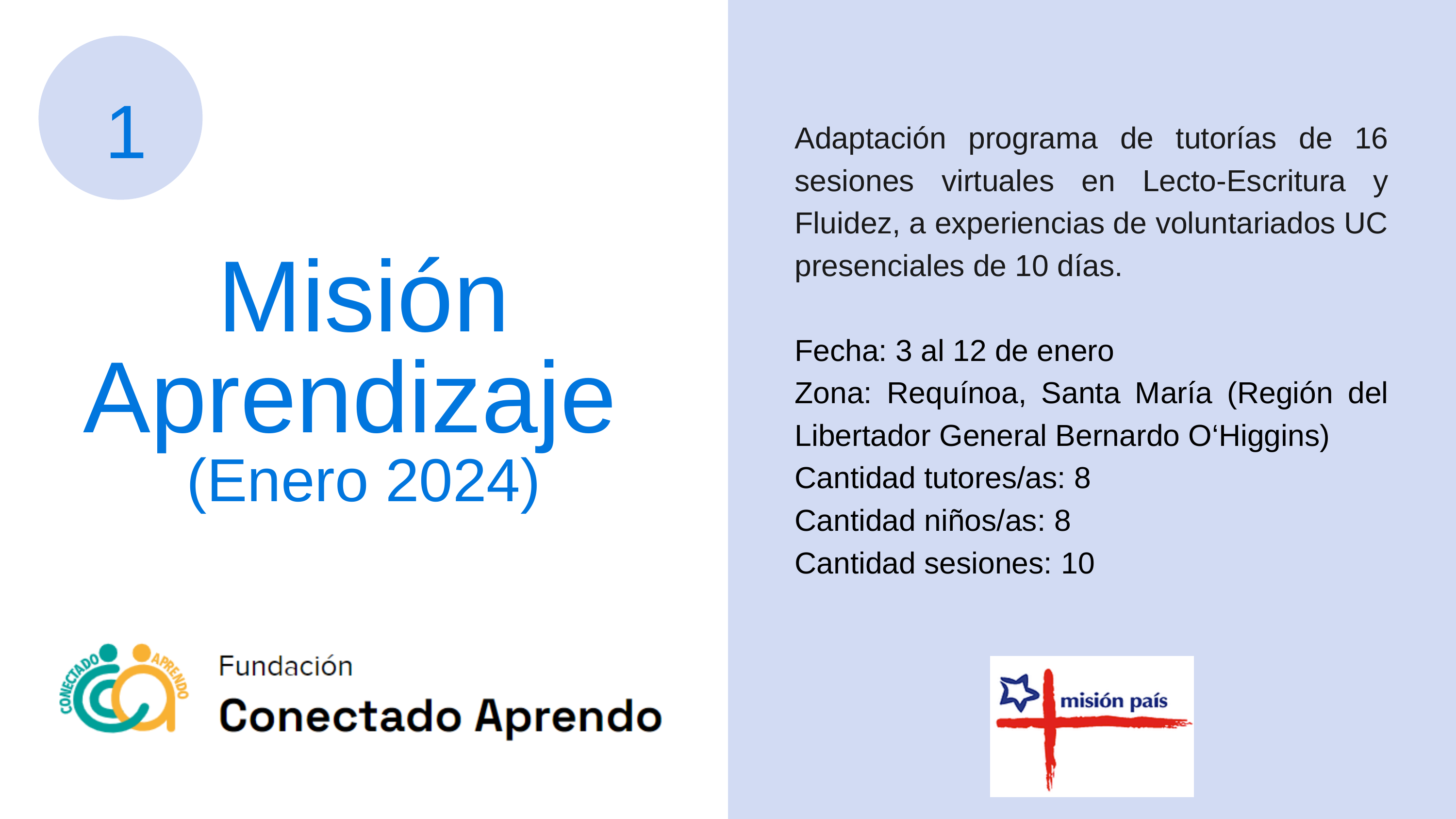

1
Adaptación programa de tutorías de 16 sesiones virtuales en Lecto-Escritura y Fluidez, a experiencias de voluntariados UC presenciales de 10 días.

Fecha: 3 al 12 de enero
Zona: Requínoa, Santa María (Región del Libertador General Bernardo O‘Higgins)
Cantidad tutores/as: 8
Cantidad niños/as: 8
Cantidad sesiones: 10

Misión Aprendizaje
(Enero 2024)